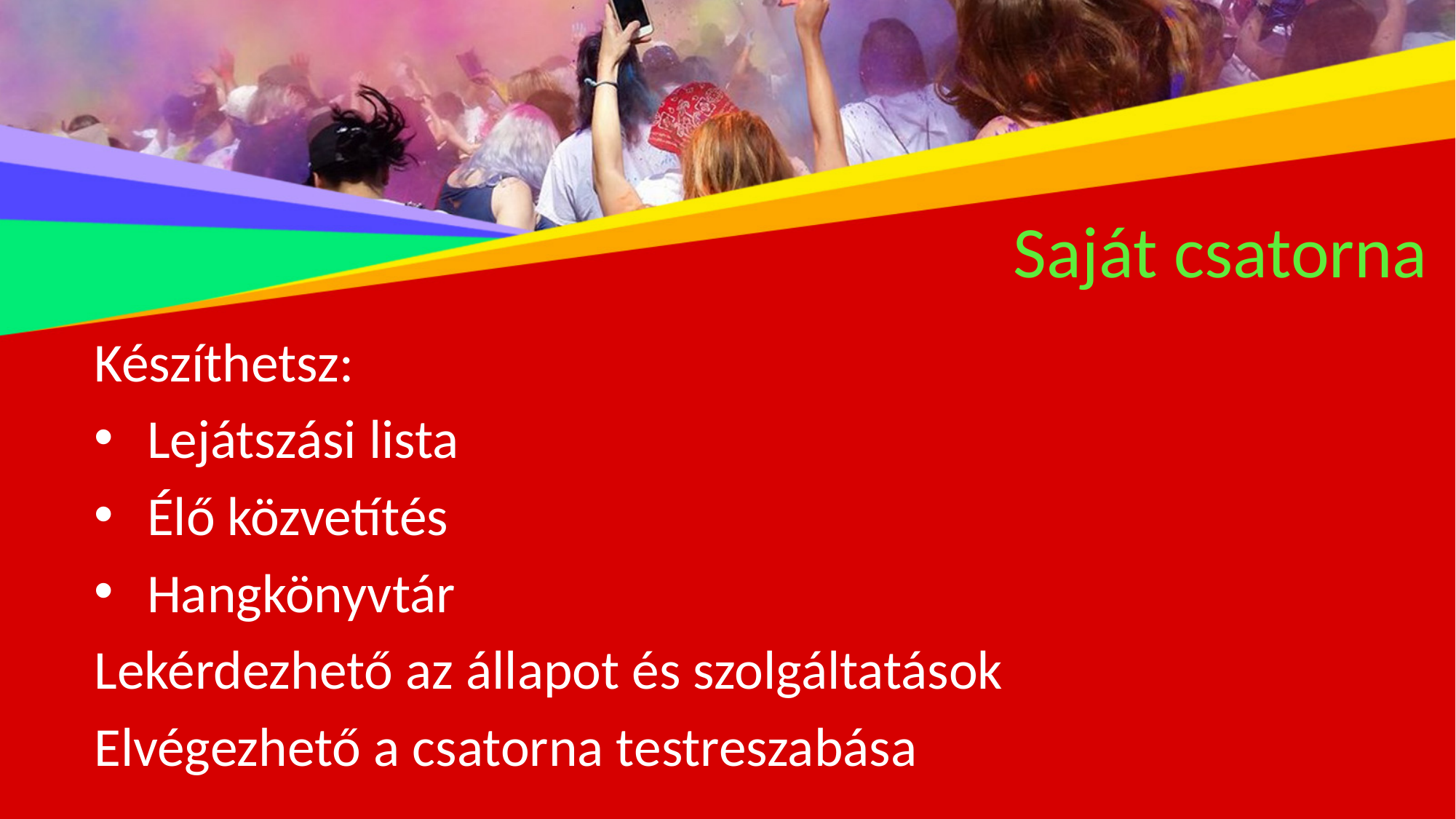

# Saját csatorna
Készíthetsz:
Lejátszási lista
Élő közvetítés
Hangkönyvtár
Lekérdezhető az állapot és szolgáltatások
Elvégezhető a csatorna testreszabása